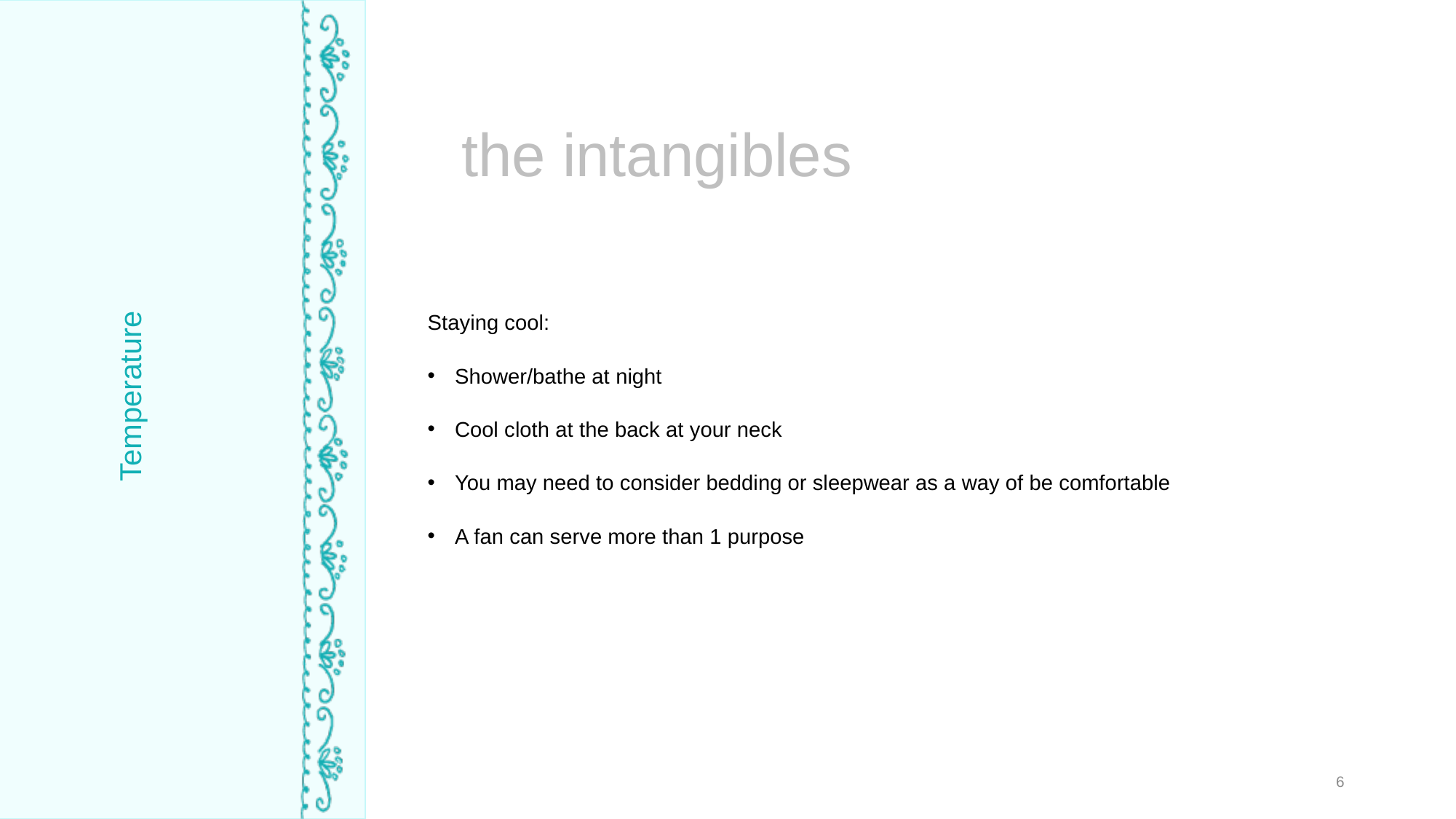

the intangibles
Staying cool:
Shower/bathe at night
Cool cloth at the back at your neck
You may need to consider bedding or sleepwear as a way of be comfortable
A fan can serve more than 1 purpose
TIME ASLEEP
Temperature
6